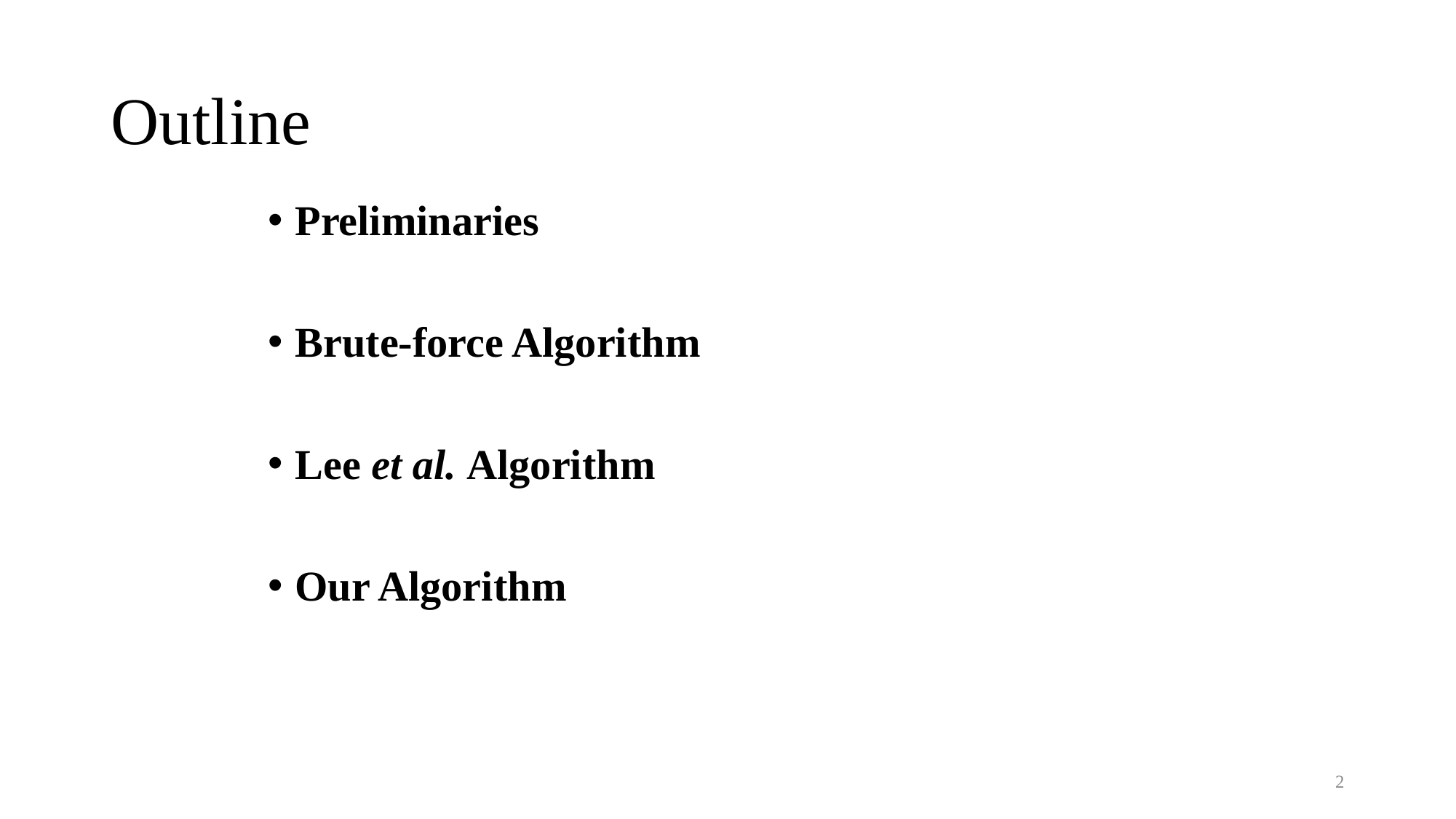

# Outline
Preliminaries

Brute-force Algorithm

Lee et al. Algorithm

Our Algorithm
2